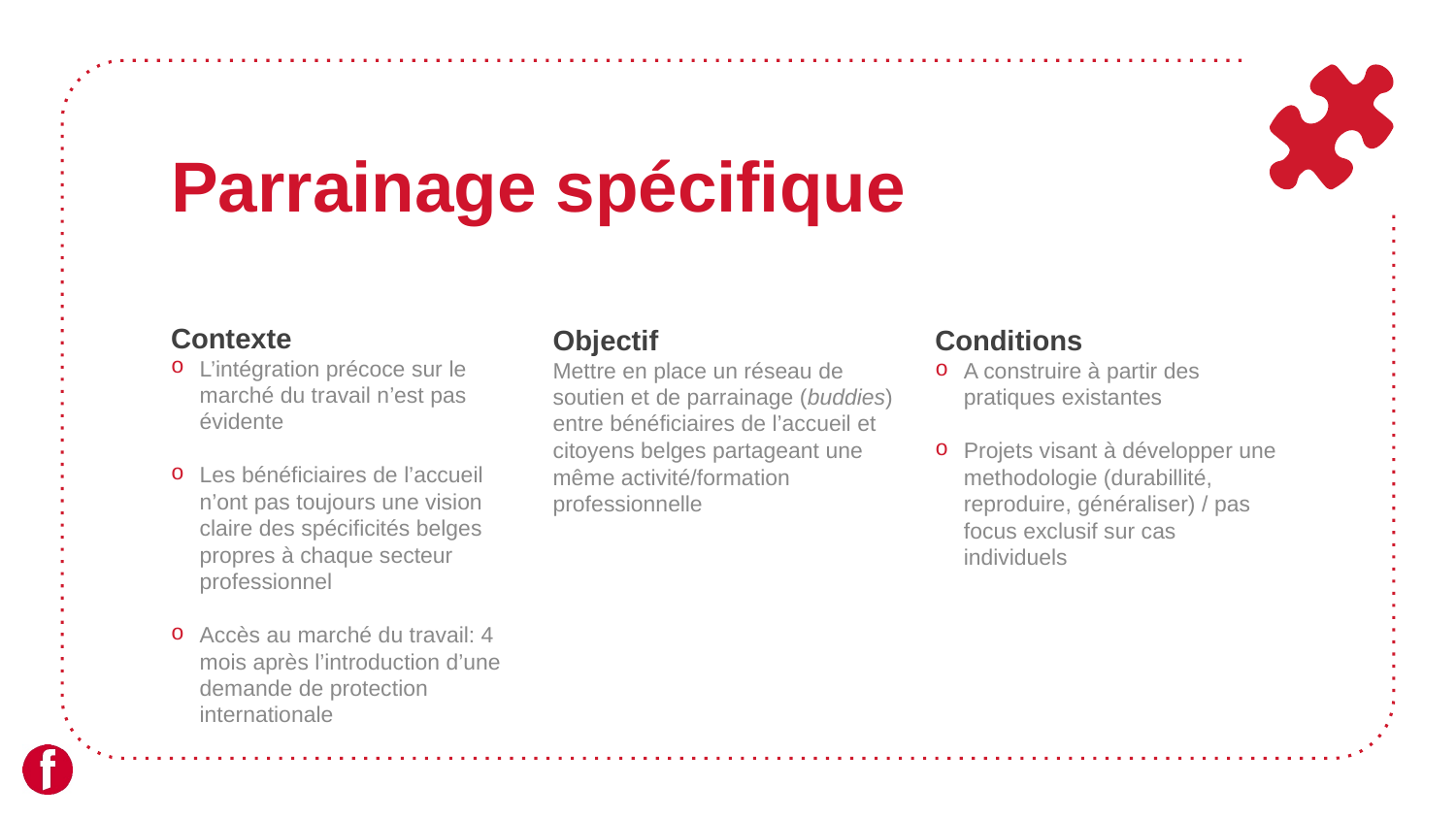

# Parrainage spécifique
Contexte
L’intégration précoce sur le marché du travail n’est pas évidente

Les bénéficiaires de l’accueil n’ont pas toujours une vision claire des spécificités belges propres à chaque secteur professionnel

Accès au marché du travail: 4 mois après l’introduction d’une demande de protection internationale
Conditions
A construire à partir des pratiques existantes

Projets visant à développer une methodologie (durabillité, reproduire, généraliser) / pas focus exclusif sur cas individuels

Objectif
Mettre en place un réseau de soutien et de parrainage (buddies) entre bénéficiaires de l’accueil et citoyens belges partageant une même activité/formation professionnelle